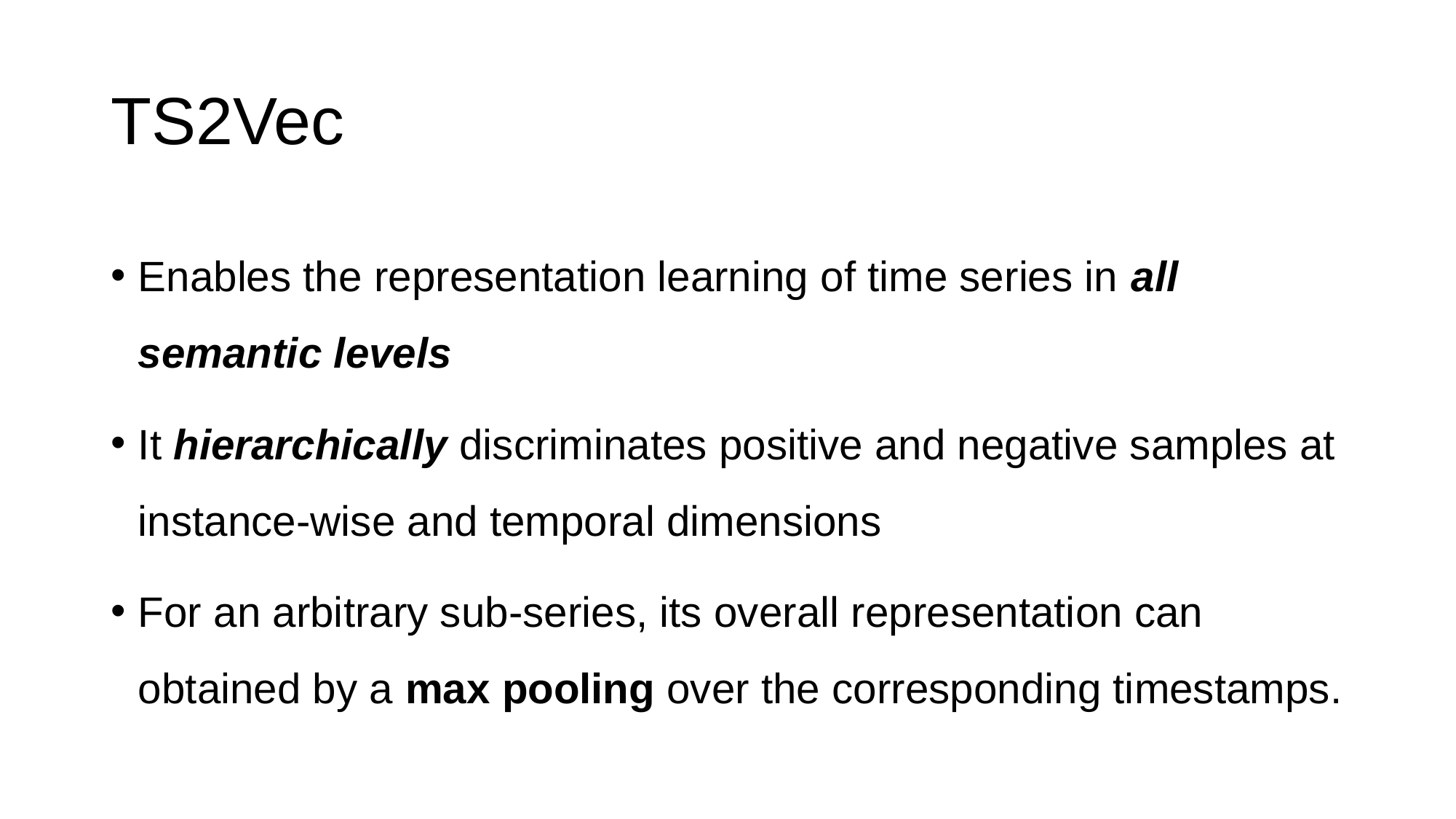

# TS2Vec
Enables the representation learning of time series in all semantic levels
It hierarchically discriminates positive and negative samples at instance-wise and temporal dimensions
For an arbitrary sub-series, its overall representation can obtained by a max pooling over the corresponding timestamps.